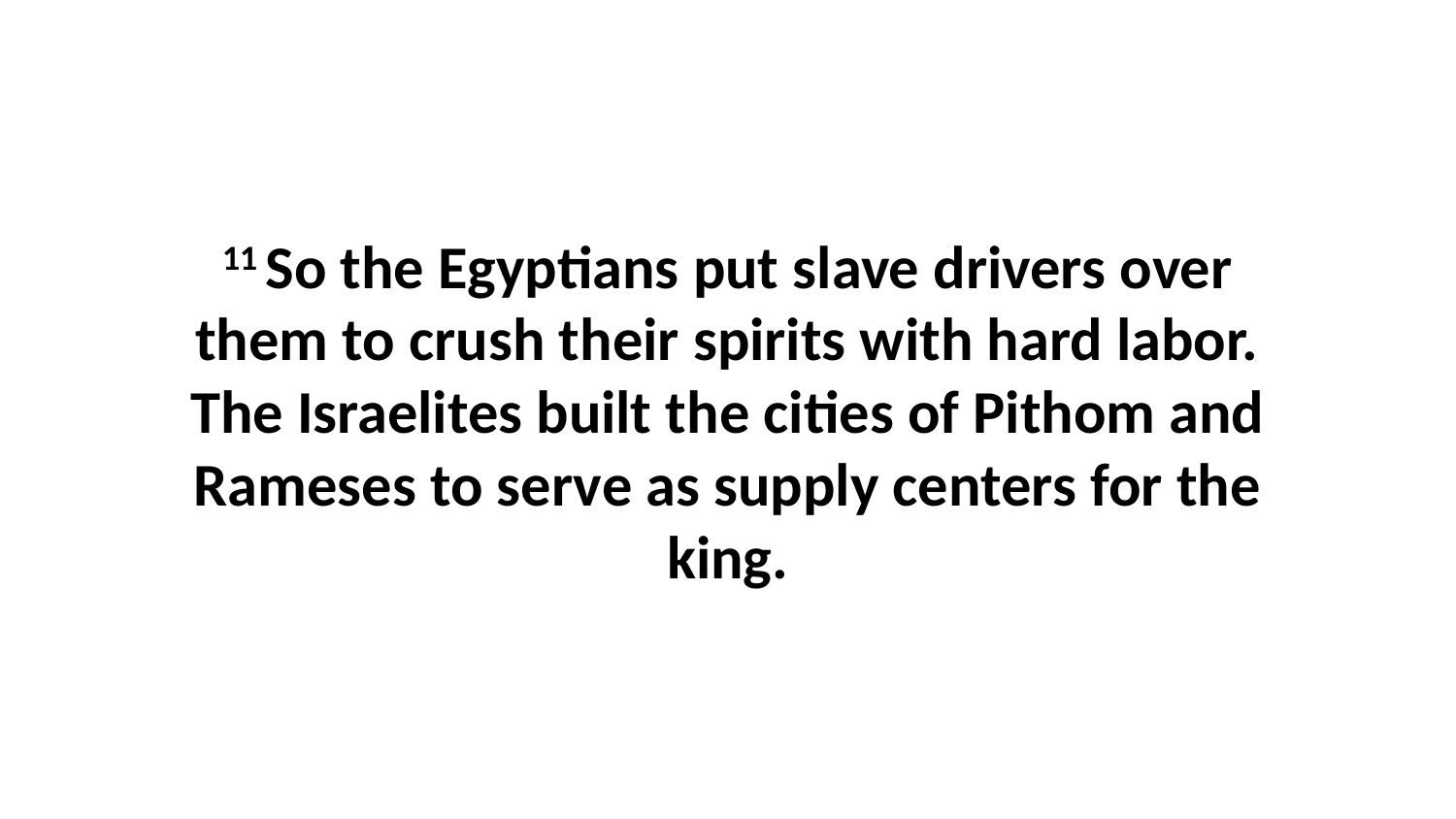

11 So the Egyptians put slave drivers over them to crush their spirits with hard labor. The Israelites built the cities of Pithom and Rameses to serve as supply centers for the king.